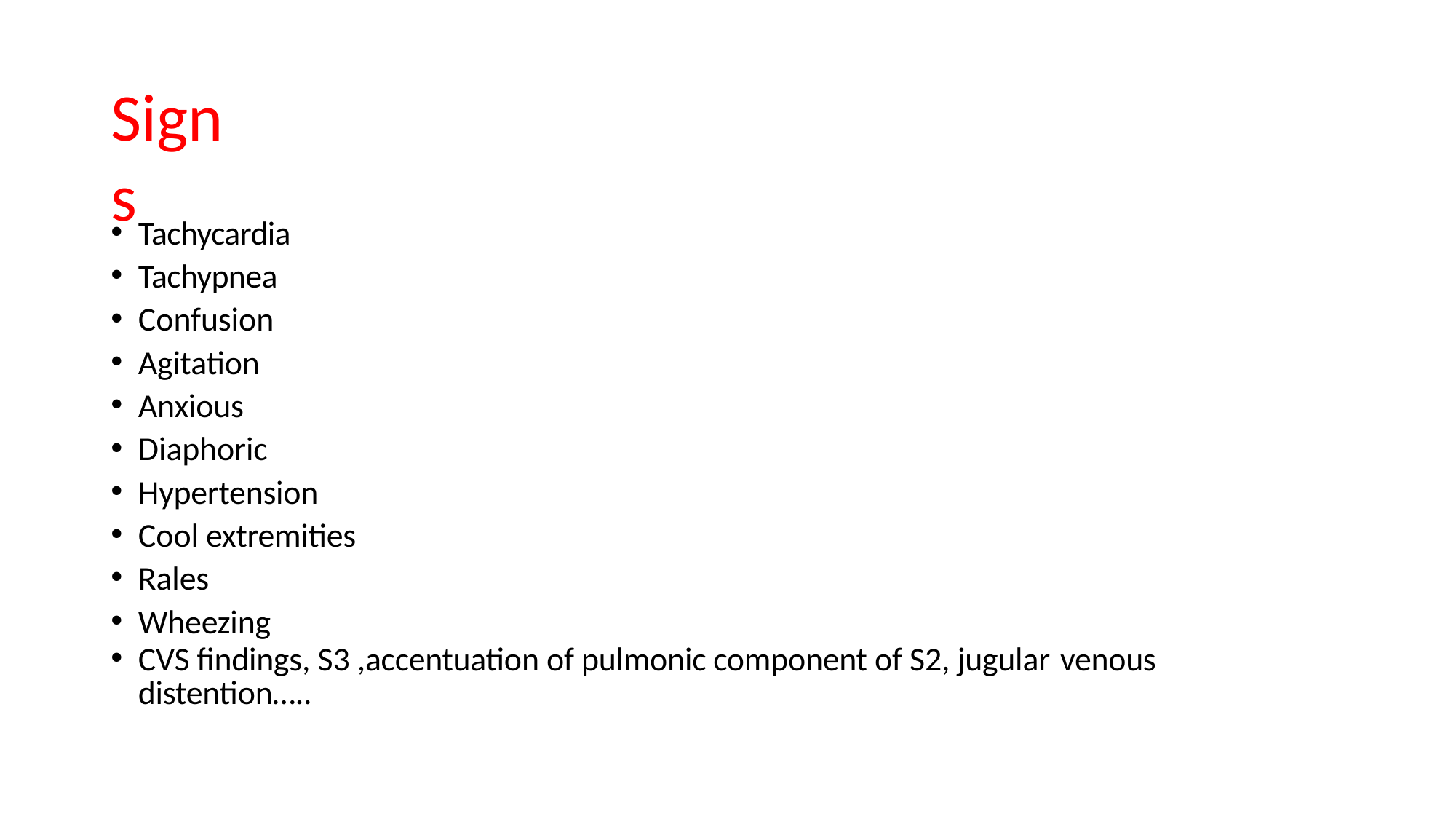

# Signs
Tachycardia
Tachypnea
Confusion
Agitation
Anxious
Diaphoric
Hypertension
Cool extremities
Rales
Wheezing
CVS findings, S3 ,accentuation of pulmonic component of S2, jugular venous
distention…..